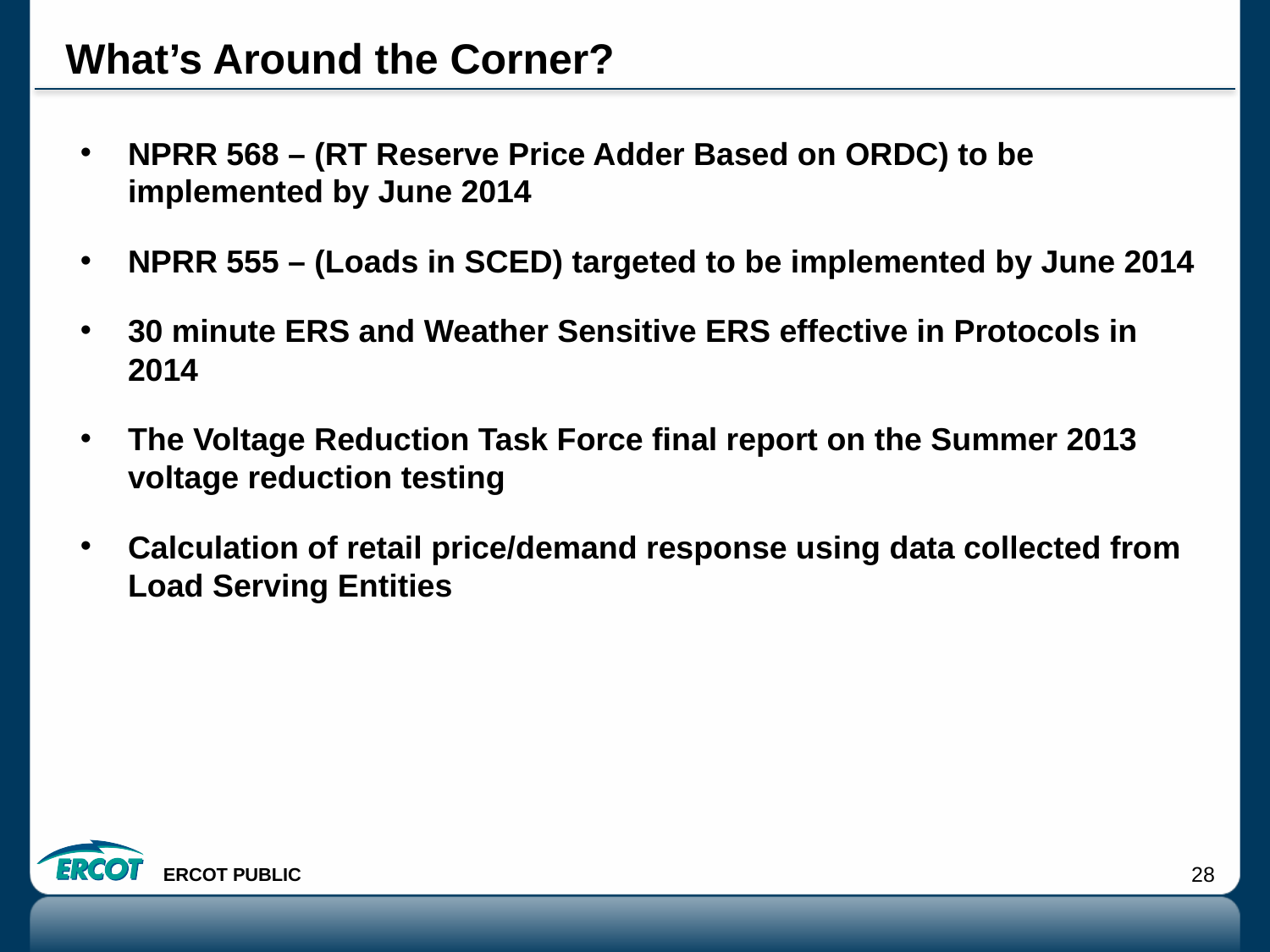

# What’s Around the Corner?
NPRR 568 – (RT Reserve Price Adder Based on ORDC) to be implemented by June 2014
NPRR 555 – (Loads in SCED) targeted to be implemented by June 2014
30 minute ERS and Weather Sensitive ERS effective in Protocols in 2014
The Voltage Reduction Task Force final report on the Summer 2013 voltage reduction testing
Calculation of retail price/demand response using data collected from Load Serving Entities